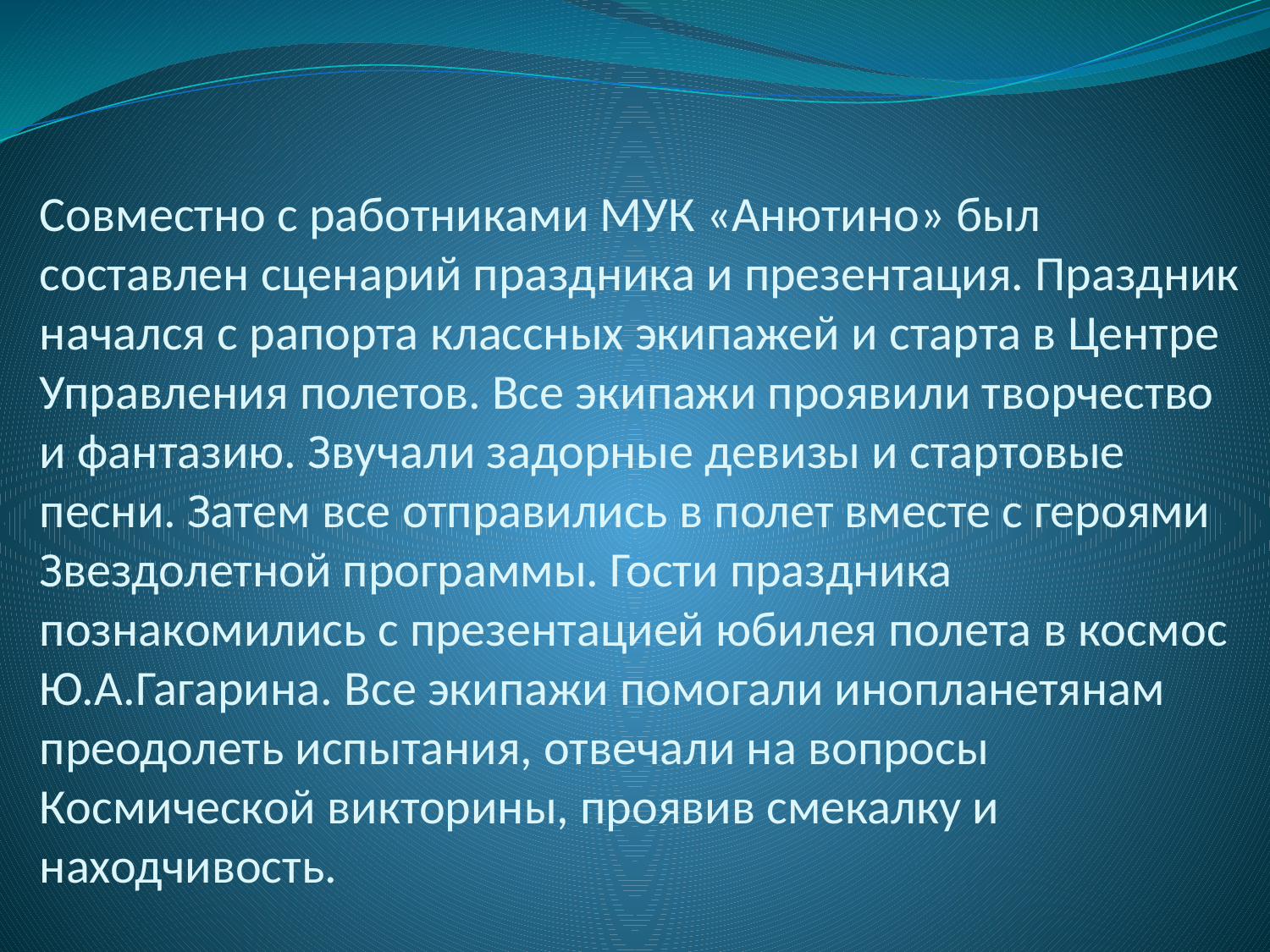

# Совместно с работниками МУК «Анютино» был составлен сценарий праздника и презентация. Праздник начался с рапорта классных экипажей и старта в Центре Управления полетов. Все экипажи проявили творчество и фантазию. Звучали задорные девизы и стартовые песни. Затем все отправились в полет вместе с героями Звездолетной программы. Гости праздника познакомились с презентацией юбилея полета в космос Ю.А.Гагарина. Все экипажи помогали инопланетянам преодолеть испытания, отвечали на вопросы Космической викторины, проявив смекалку и находчивость.